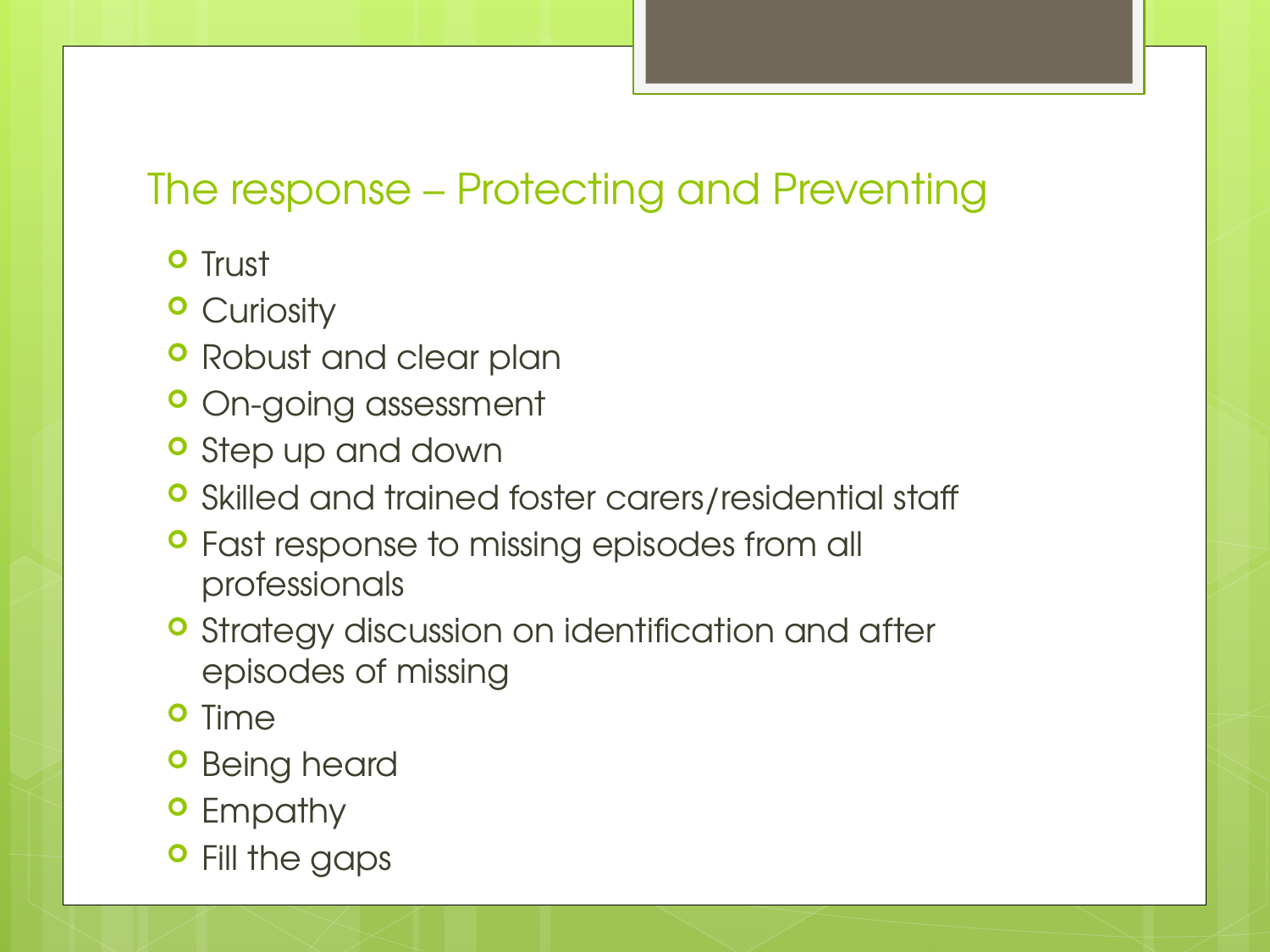

# The response – Protecting and Preventing
Trust
Curiosity
Robust and clear plan
On-going assessment
Step up and down
Skilled and trained foster carers/residential staff
Fast response to missing episodes from all professionals
Strategy discussion on identification and after episodes of missing
Time
Being heard
Empathy
Fill the gaps